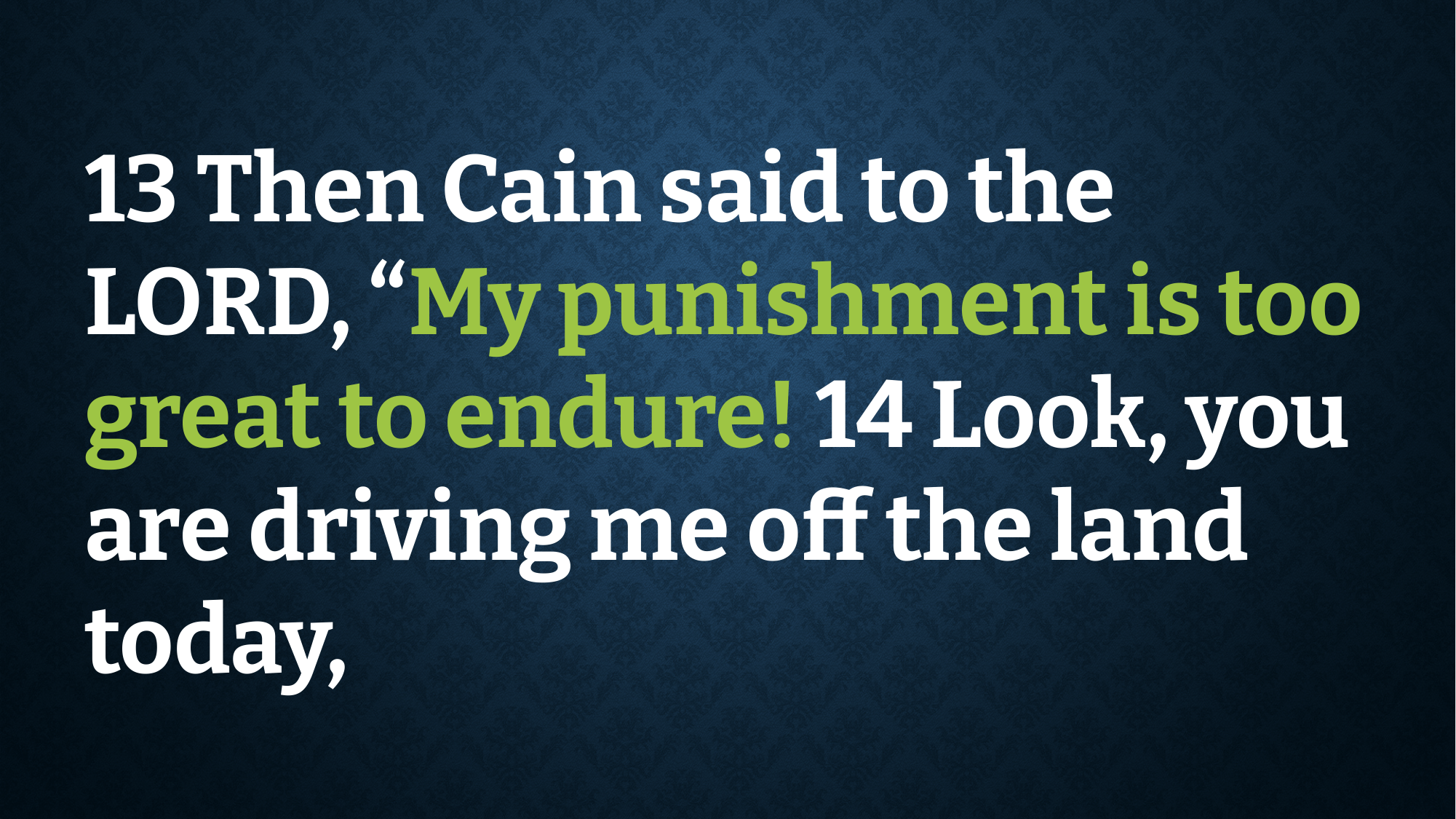

13 Then Cain said to the LORD, “My punishment is too great to endure! 14 Look, you are driving me off the land today,